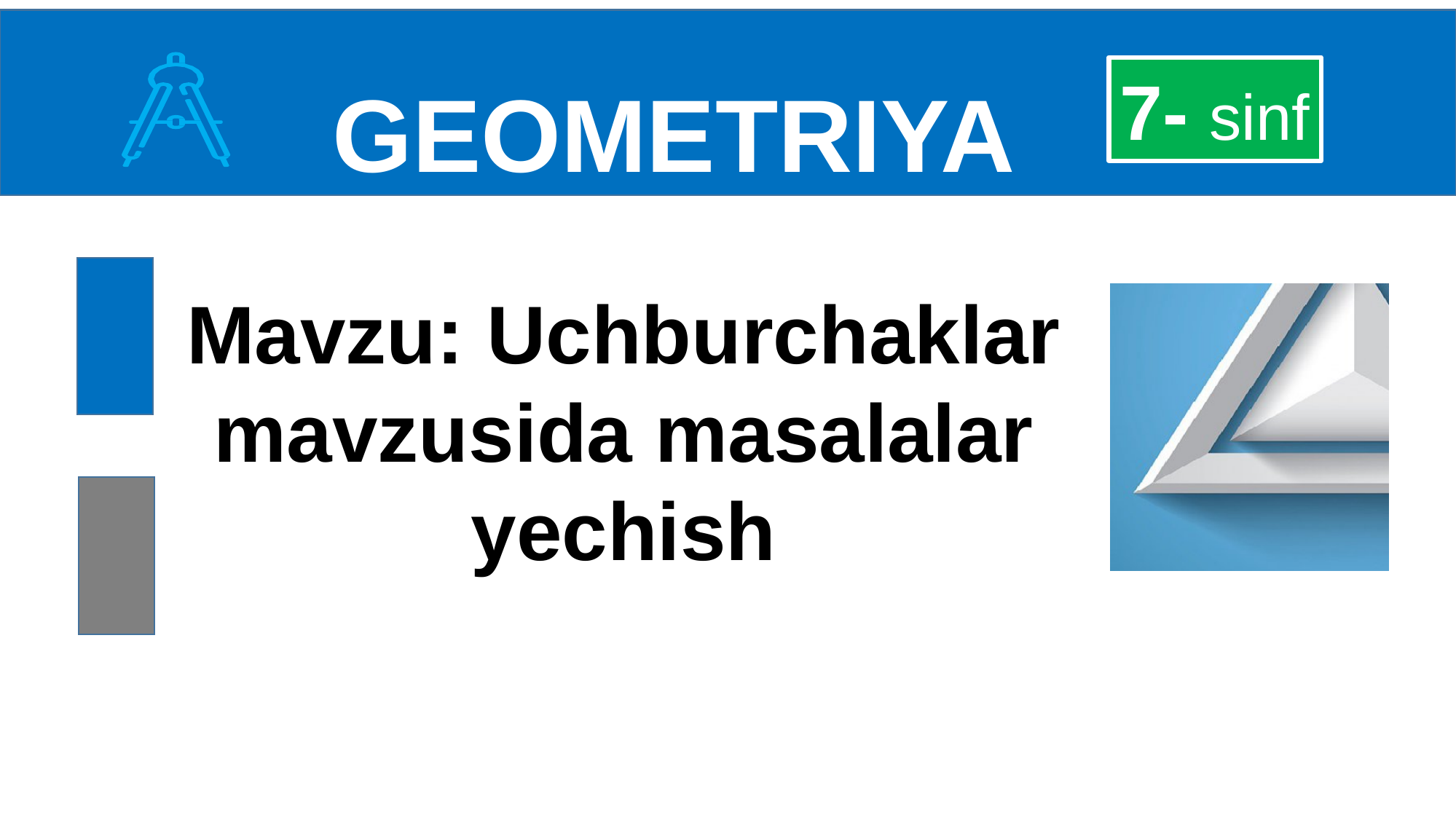

GEOMETRIYA

7- sinf

Mavzu: Uchburchaklar mavzusida masalalar yechish